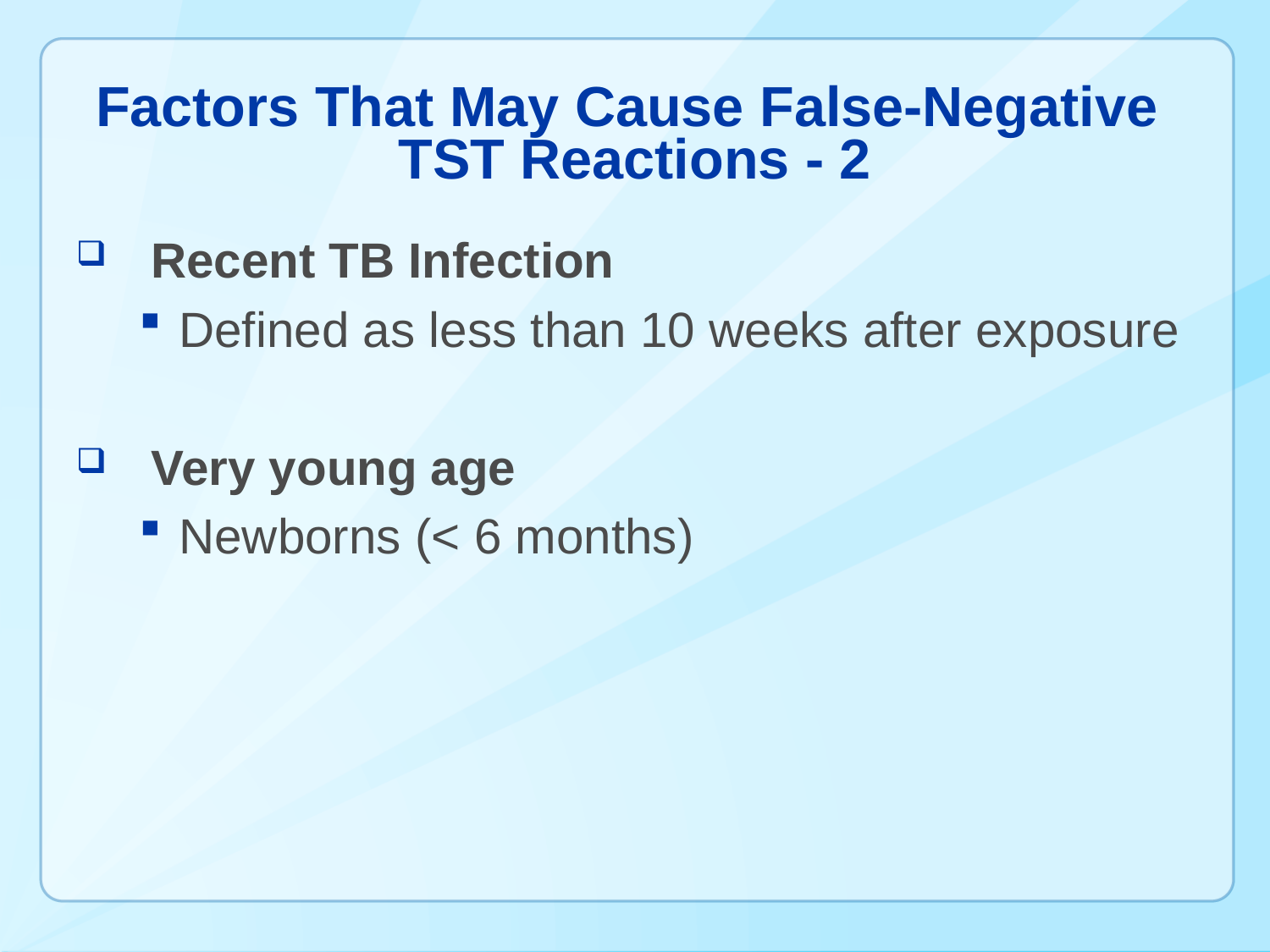

# Factors That May Cause False-Negative TST Reactions - 2
  Recent TB Infection
Defined as less than 10 weeks after exposure

  Very young age
Newborns (< 6 months)